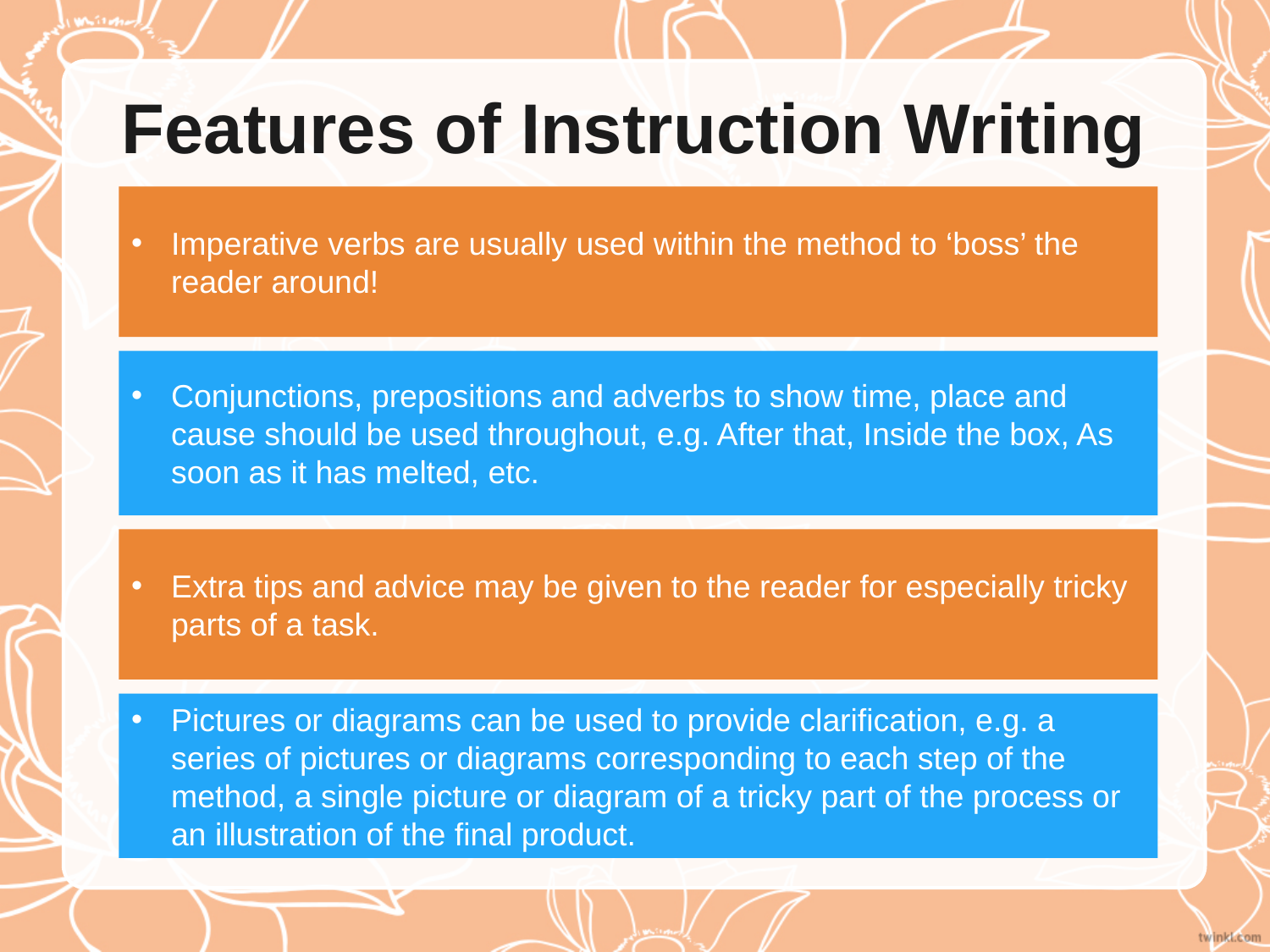

# Features of Instruction Writing
Imperative verbs are usually used within the method to ‘boss’ the reader around!
Conjunctions, prepositions and adverbs to show time, place and cause should be used throughout, e.g. After that, Inside the box, As soon as it has melted, etc.
Extra tips and advice may be given to the reader for especially tricky parts of a task.
Pictures or diagrams can be used to provide clarification, e.g. a series of pictures or diagrams corresponding to each step of the method, a single picture or diagram of a tricky part of the process or an illustration of the final product.